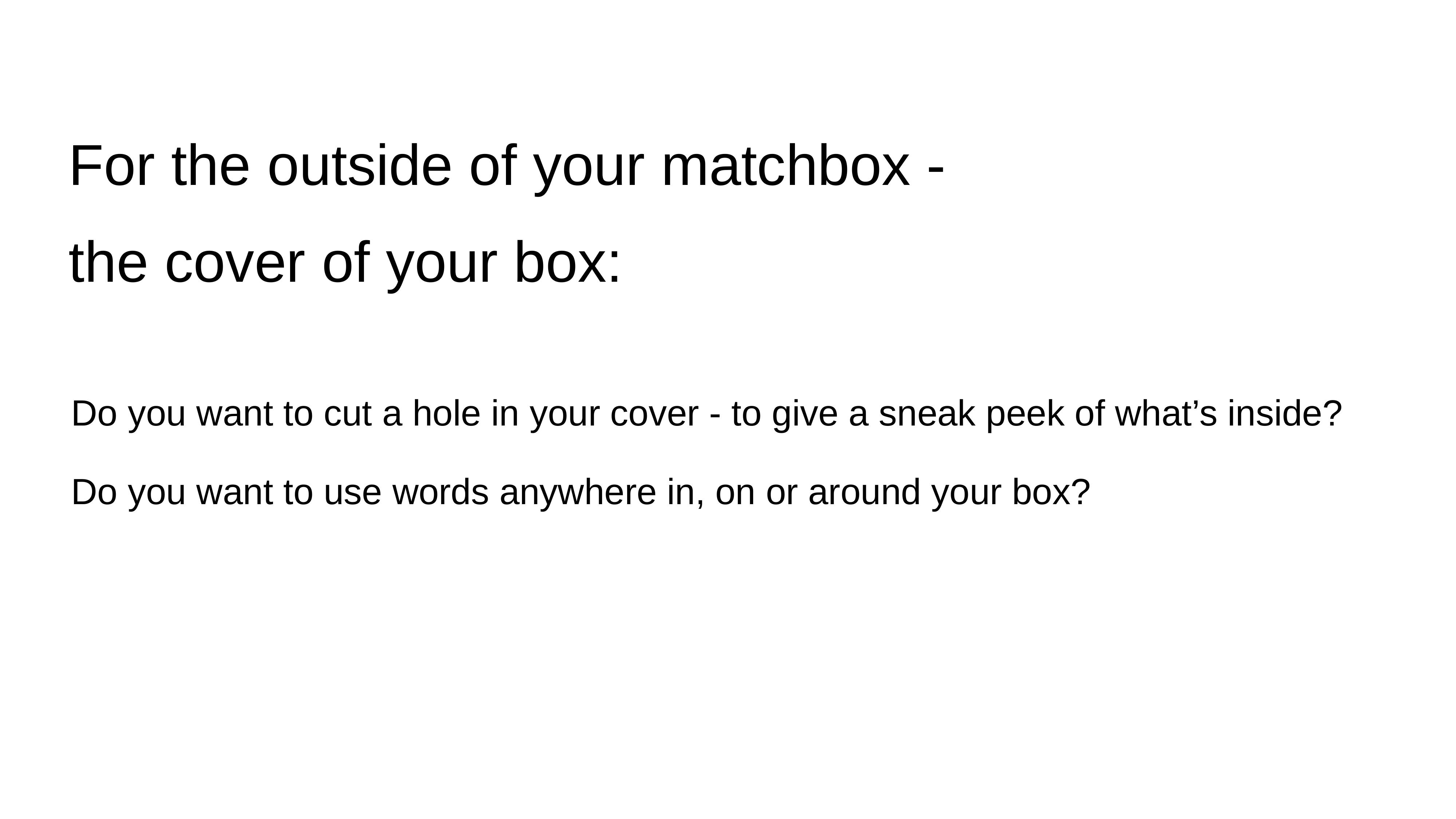

For the outside of your matchbox -
   the cover of your box:

     Do you want to cut a hole in your cover - to give a sneak peek of what’s inside?
     Do you want to use words anywhere in, on or around your box?